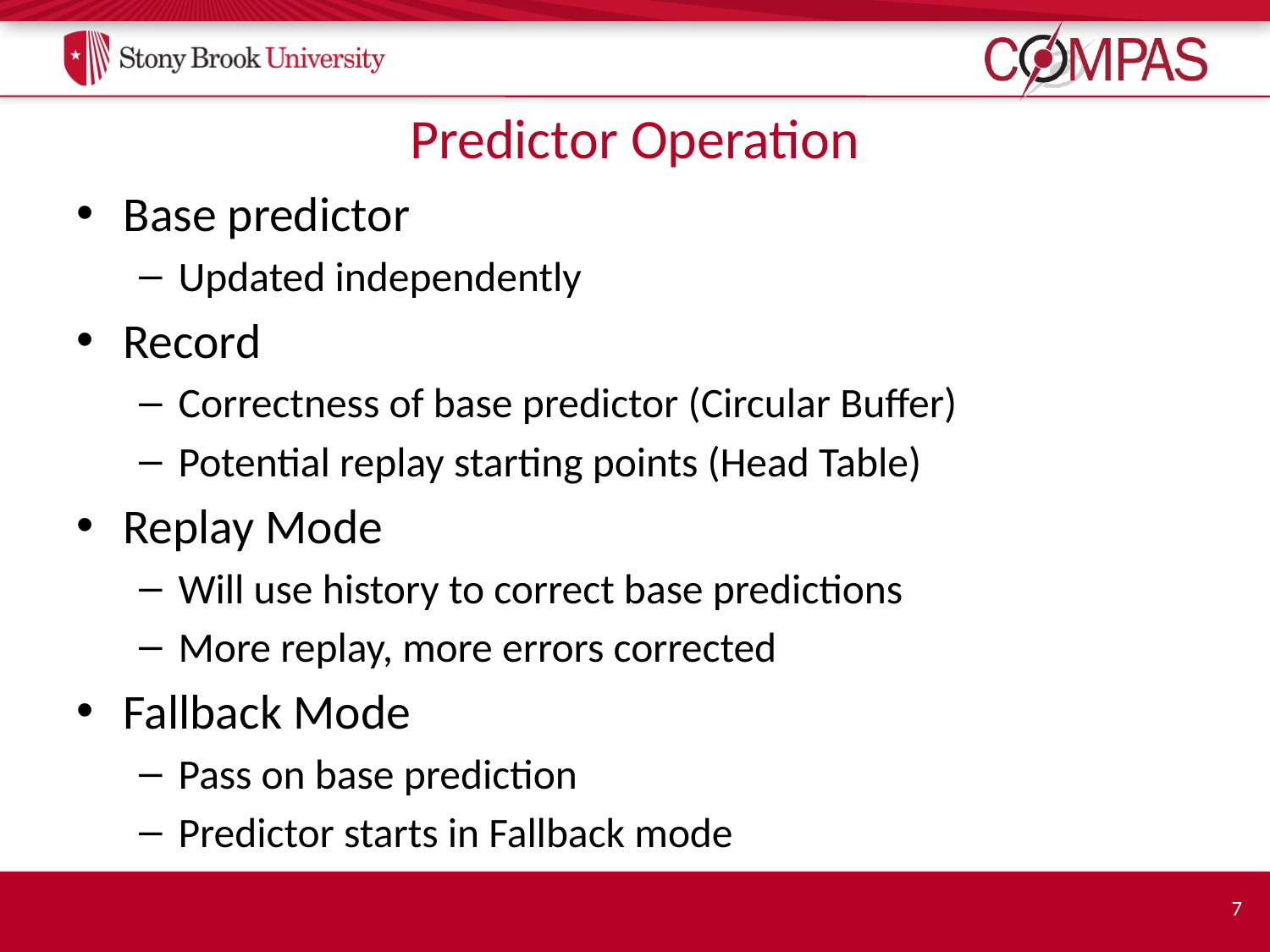

# Predictor Operation
Base predictor
Updated independently
Record
Correctness of base predictor (Circular Buffer)
Potential replay starting points (Head Table)
Replay Mode
Will use history to correct base predictions
More replay, more errors corrected
Fallback Mode
Pass on base prediction
Predictor starts in Fallback mode
7